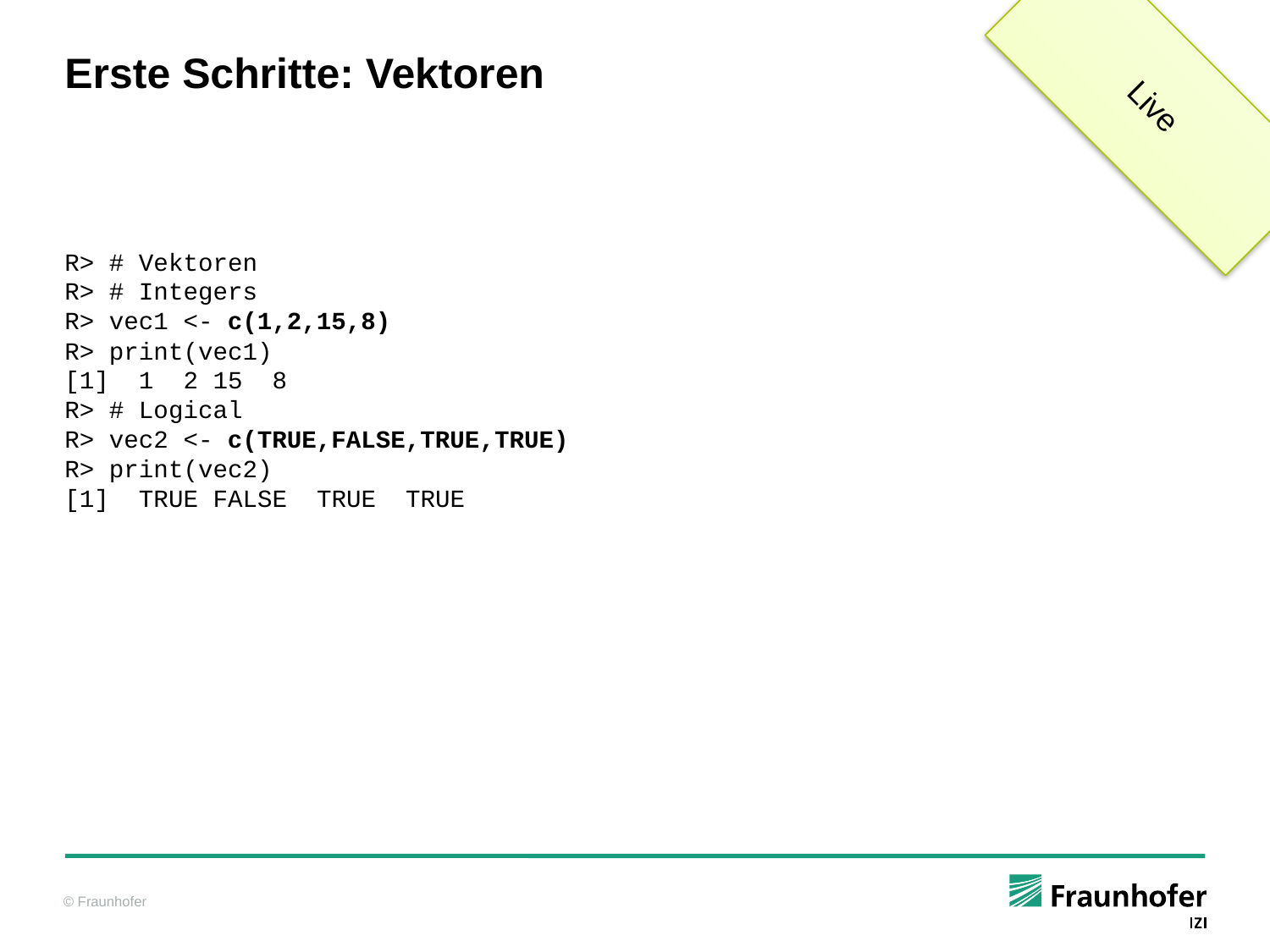

Live
# Erste Schritte: Vektoren
R> # Vektoren
R> # Integers
R> vec1 <- c(1,2,15,8)
R> print(vec1)
[1]  1  2 15  8
R> # Logical
R> vec2 <- c(TRUE,FALSE,TRUE,TRUE)
R> print(vec2)
[1]  TRUE FALSE  TRUE  TRUE